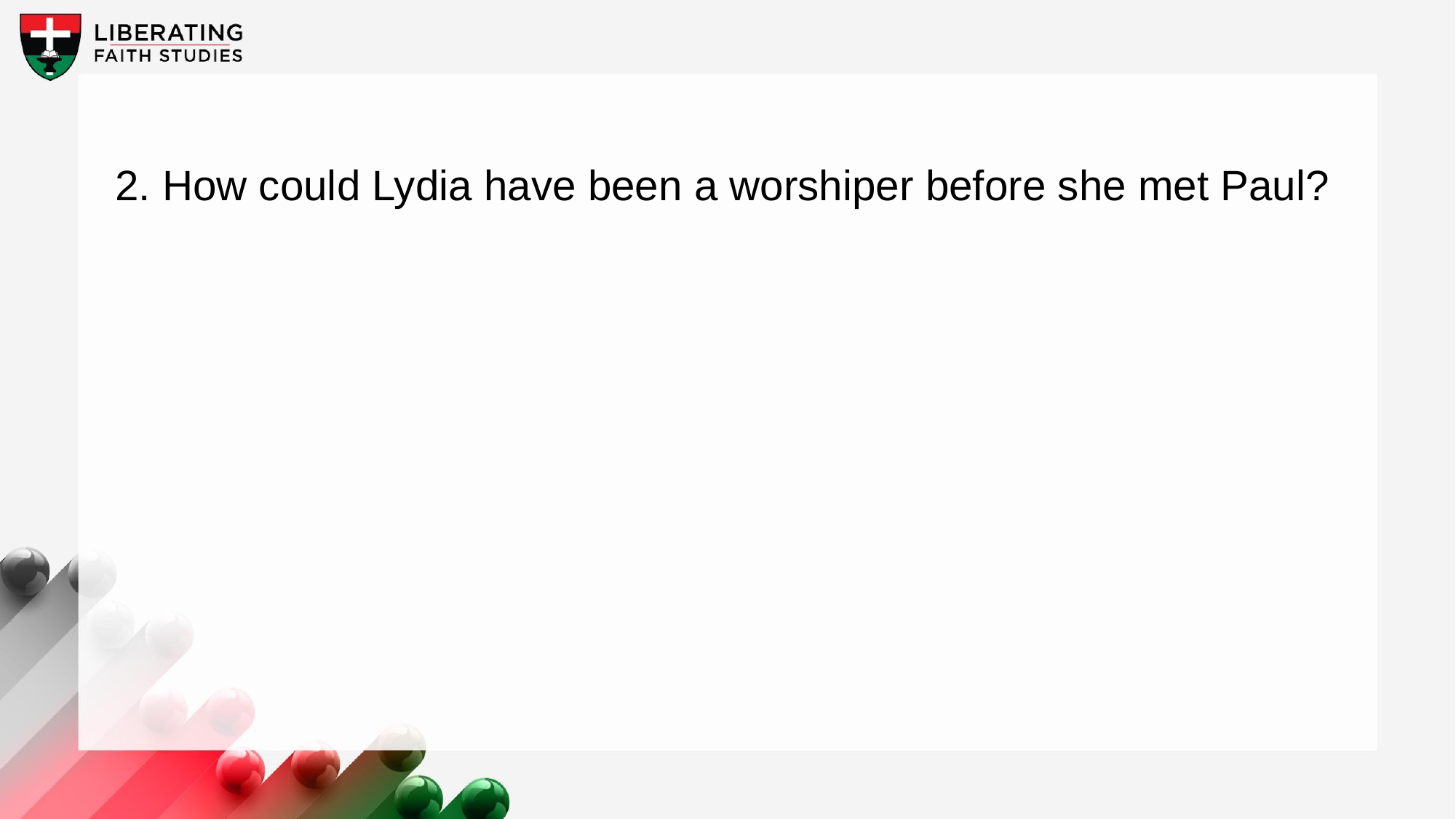

2. How could Lydia have been a worshiper before she met Paul?